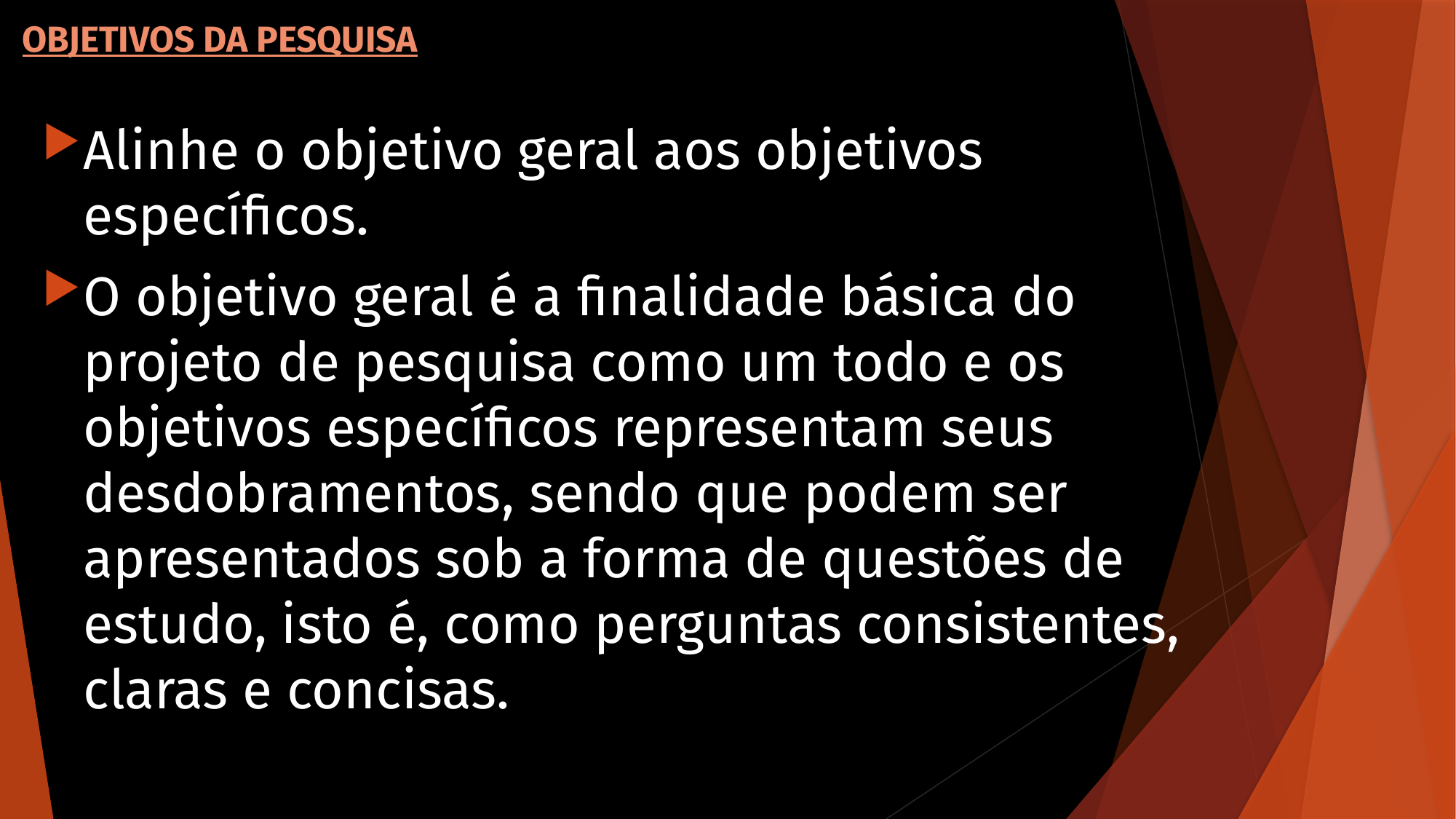

# OBJETIVOS DA PESQUISA
Alinhe o objetivo geral aos objetivos específicos.
O objetivo geral é a finalidade básica do projeto de pesquisa como um todo e os objetivos específicos representam seus desdobramentos, sendo que podem ser apresentados sob a forma de questões de estudo, isto é, como perguntas consistentes, claras e concisas.